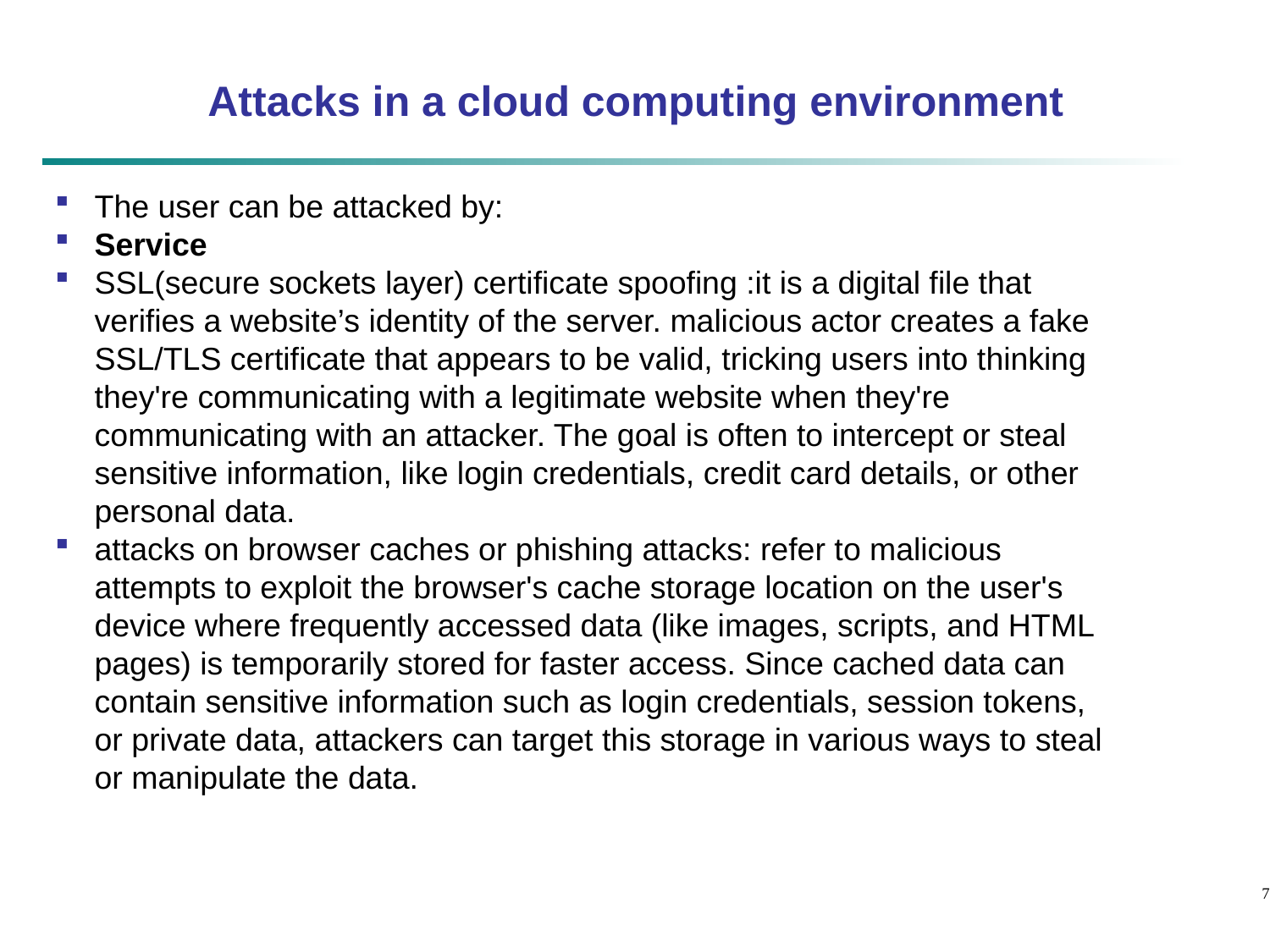

Attacks in a cloud computing environment

The user can be attacked by:
Service
SSL(secure sockets layer) certificate spoofing :it is a digital file that verifies a website’s identity of the server. malicious actor creates a fake SSL/TLS certificate that appears to be valid, tricking users into thinking they're communicating with a legitimate website when they're communicating with an attacker. The goal is often to intercept or steal sensitive information, like login credentials, credit card details, or other personal data.
attacks on browser caches or phishing attacks: refer to malicious attempts to exploit the browser's cache storage location on the user's device where frequently accessed data (like images, scripts, and HTML pages) is temporarily stored for faster access. Since cached data can contain sensitive information such as login credentials, session tokens, or private data, attackers can target this storage in various ways to steal or manipulate the data.
7